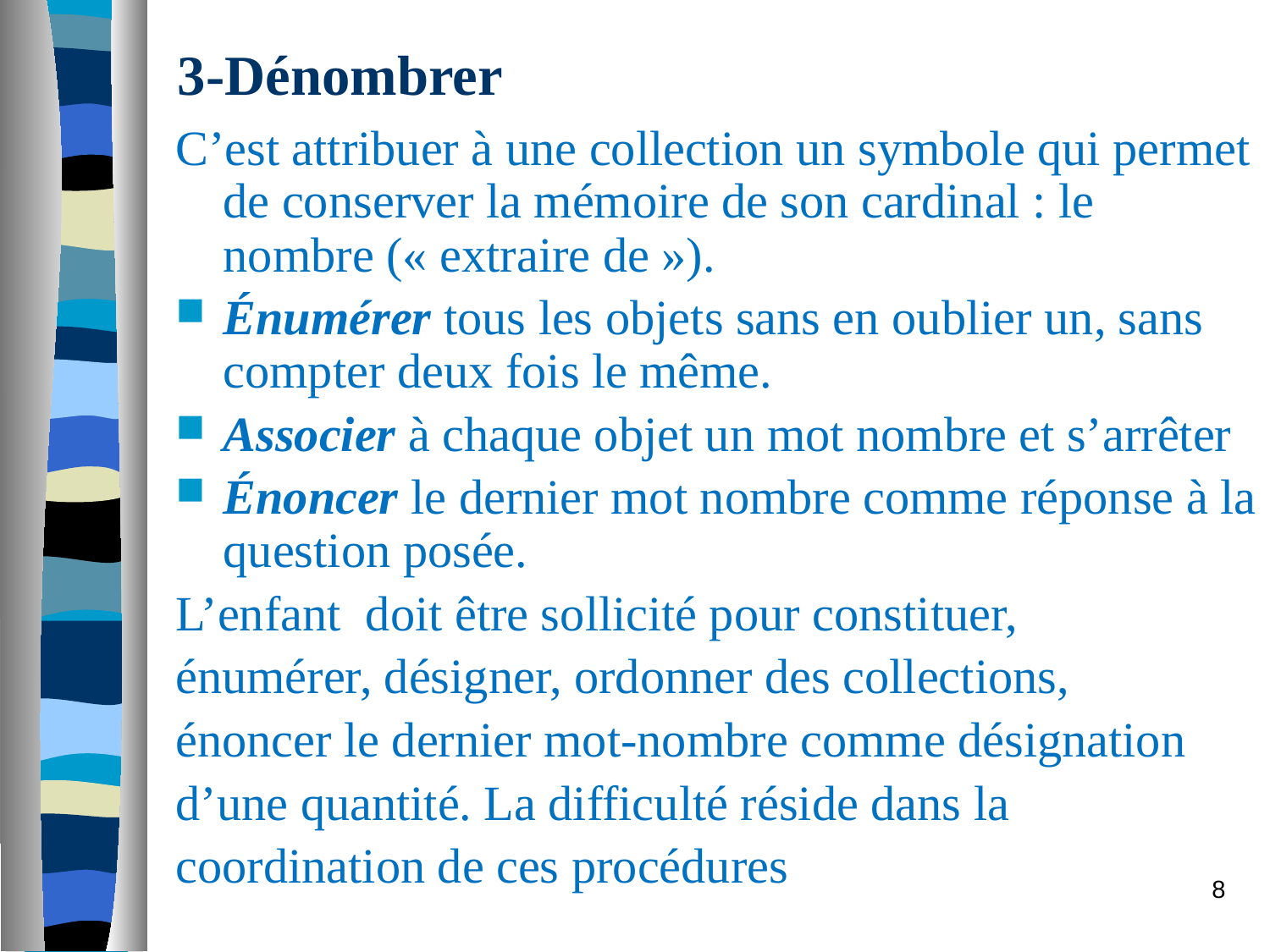

# 3-Dénombrer
C’est attribuer à une collection un symbole qui permet de conserver la mémoire de son cardinal : le nombre (« extraire de »).
Énumérer tous les objets sans en oublier un, sans compter deux fois le même.
Associer à chaque objet un mot nombre et s’arrêter
Énoncer le dernier mot nombre comme réponse à la question posée.
L’enfant  doit être sollicité pour constituer,
énumérer, désigner, ordonner des collections,
énoncer le dernier mot-nombre comme désignation
d’une quantité. La difficulté réside dans la
coordination de ces procédures

8